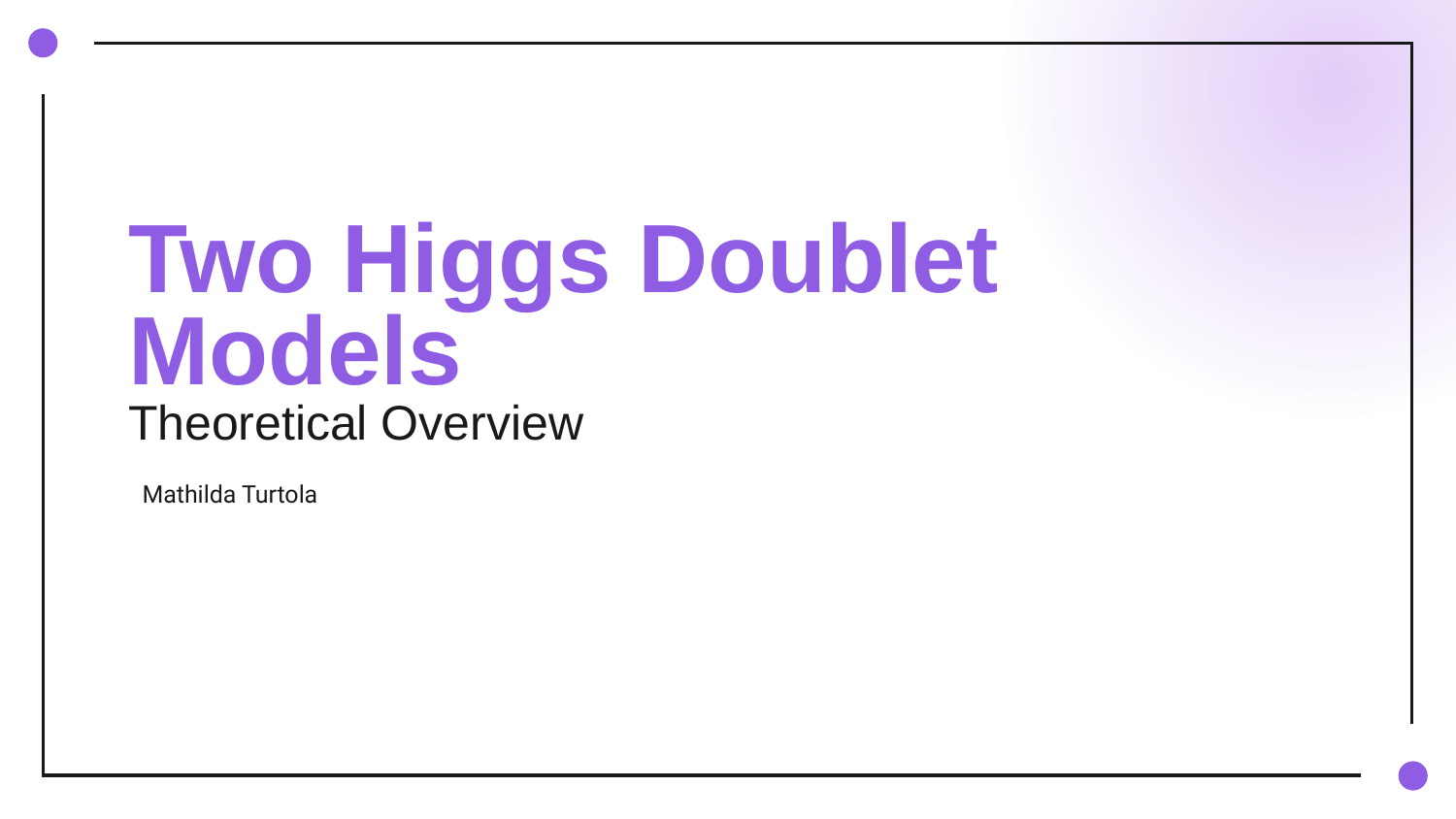

# Two Higgs Doublet Models
Theoretical Overview
Mathilda Turtola